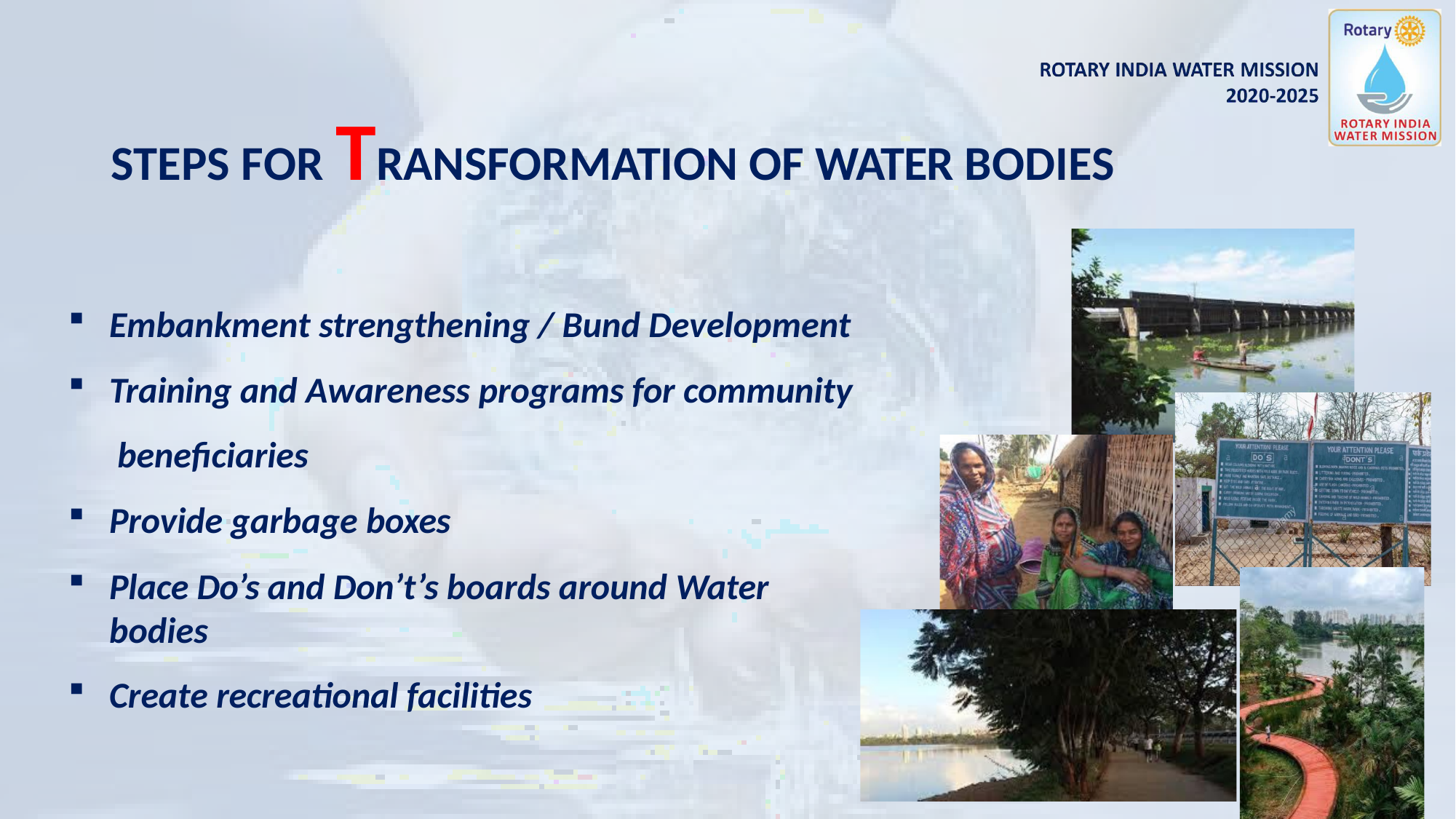

# STEPS FOR TRANSFORMATION OF WATER BODIES

Embankment strengthening / Bund Development
Training and Awareness programs for community  beneficiaries
Provide garbage boxes
Place Do’s and Don’t’s boards around Water bodies
Create recreational facilities